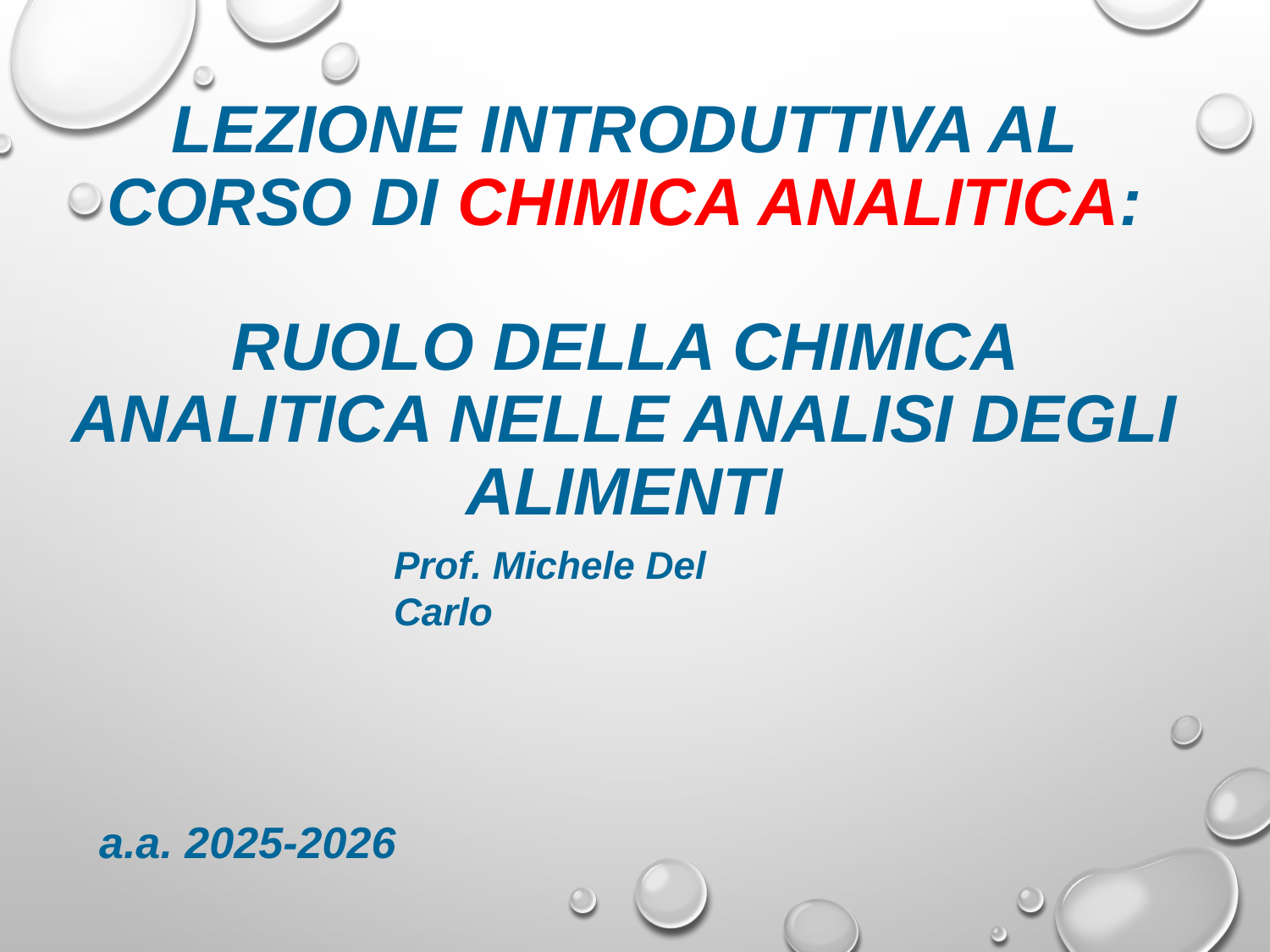

# Lezione introduttiva al Corso di CHIMICA ANALITICA: Ruolo della Chimica Analitica NELLE ANALISI DEGLI ALIMENTI
Prof. Michele Del Carlo
a.a. 2025-2026